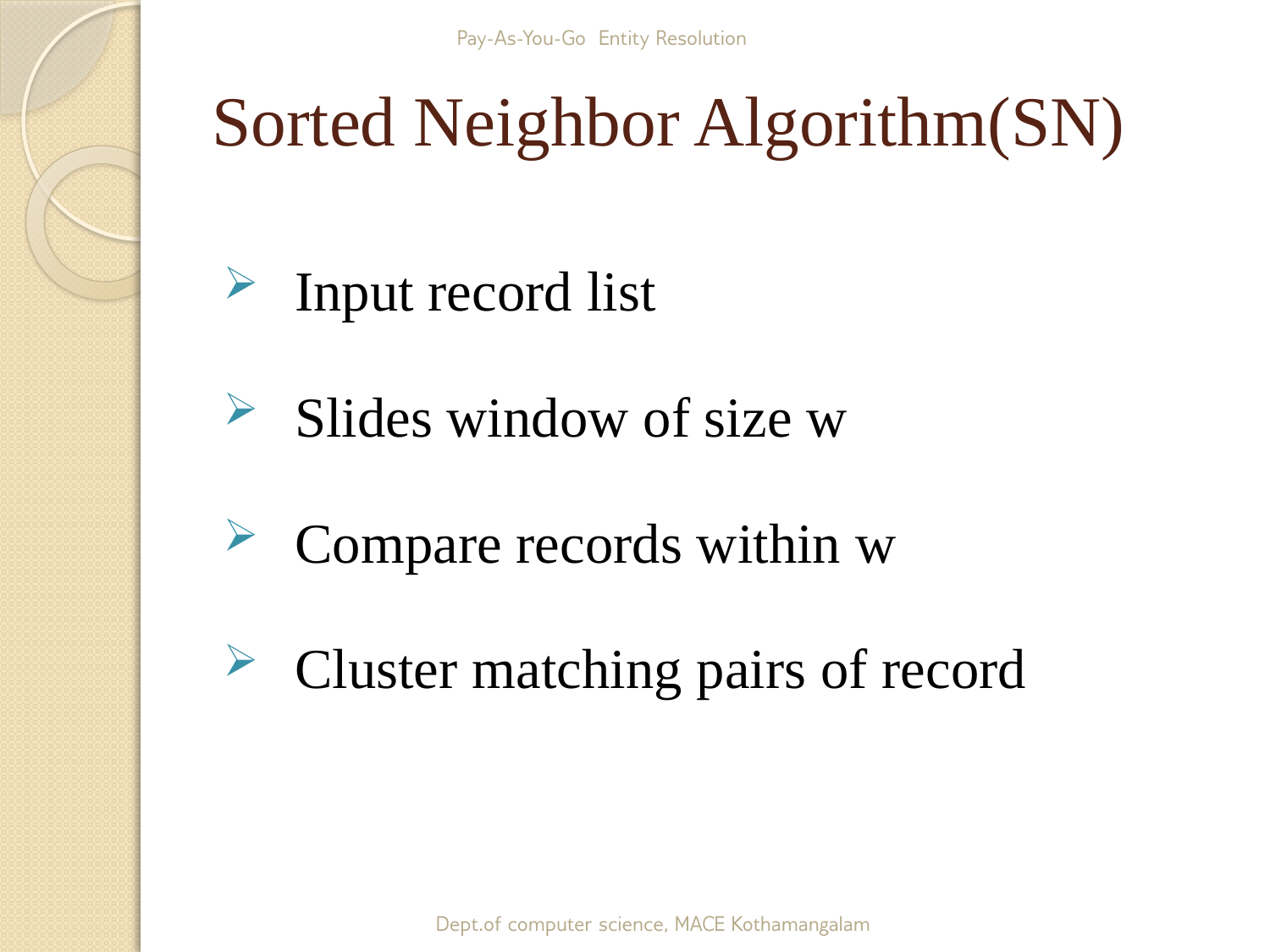

Pay-As-You-Go  Entity Resolution
# Sorted Neighbor Algorithm(SN)
Input record list
Slides window of size w
Compare records within w
Cluster matching pairs of record

Dept.of computer science, MACE Kothamangalam